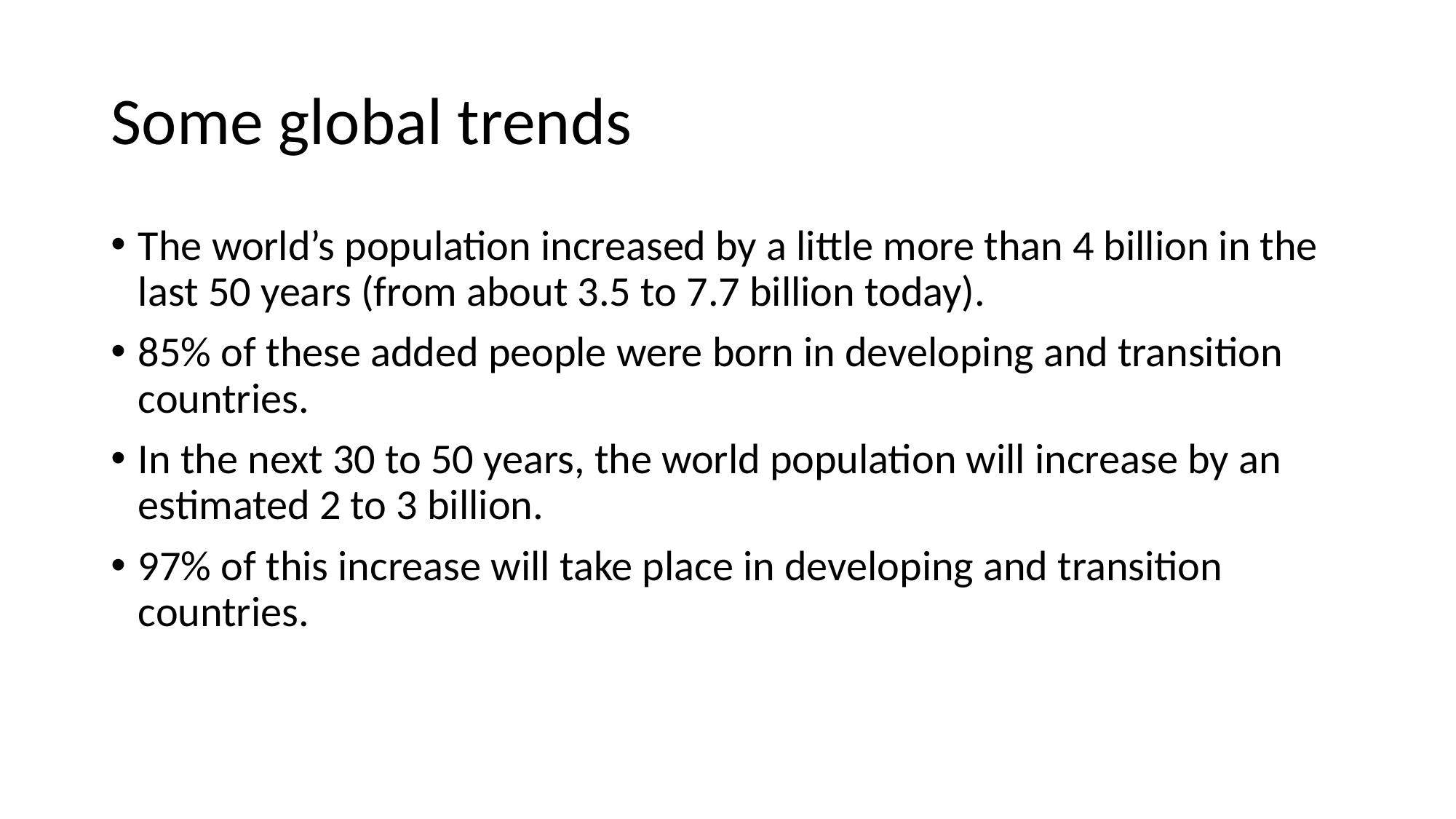

# Some global trends
The world’s population increased by a little more than 4 billion in the last 50 years (from about 3.5 to 7.7 billion today).
85% of these added people were born in developing and transition countries.
In the next 30 to 50 years, the world population will increase by an estimated 2 to 3 billion.
97% of this increase will take place in developing and transition countries.